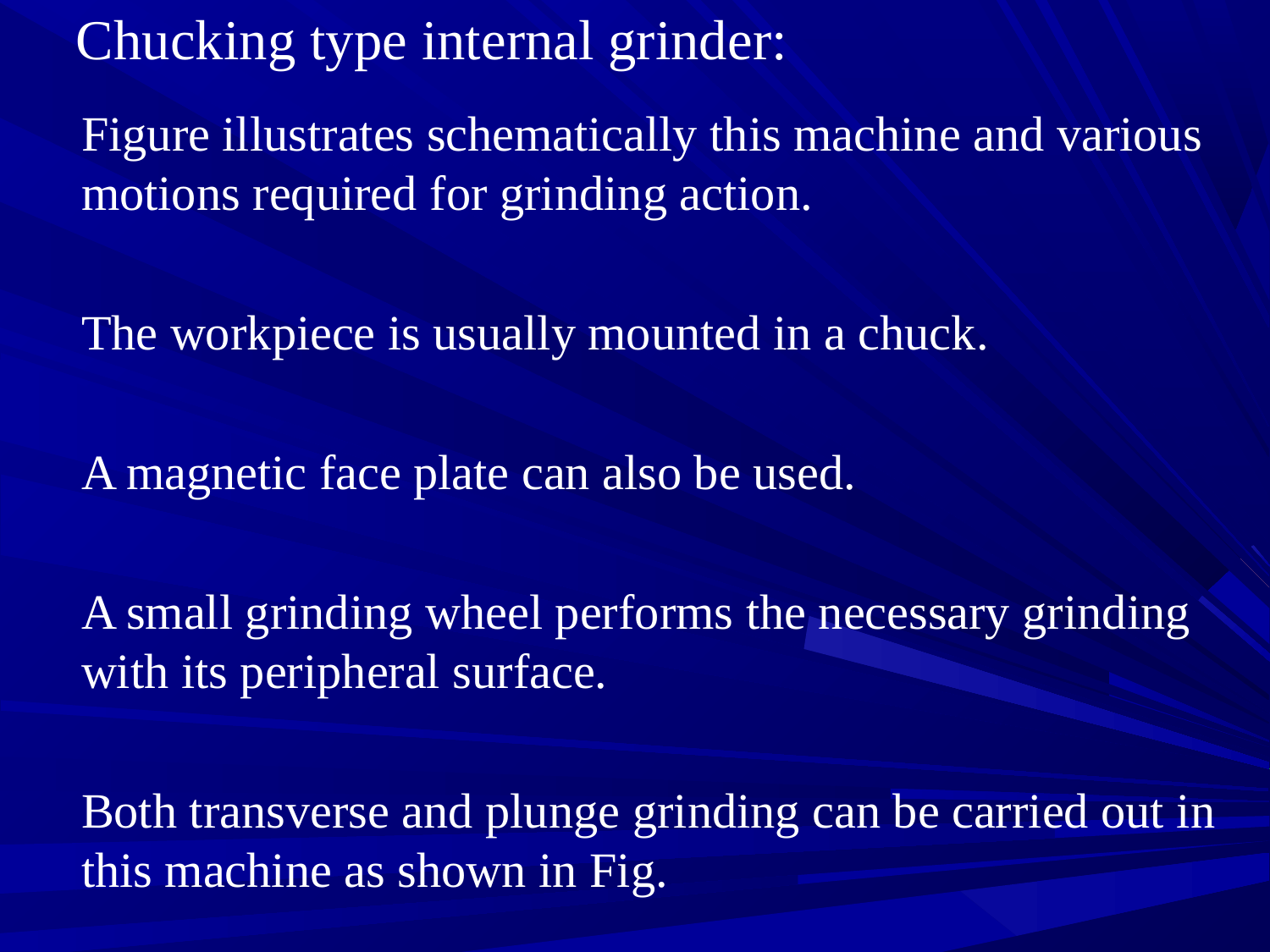

# Chucking type internal grinder:
	Figure illustrates schematically this machine and various motions required for grinding action.

	The workpiece is usually mounted in a chuck.

	A magnetic face plate can also be used.

	A small grinding wheel performs the necessary grinding with its peripheral surface.

	Both transverse and plunge grinding can be carried out in this machine as shown in Fig.